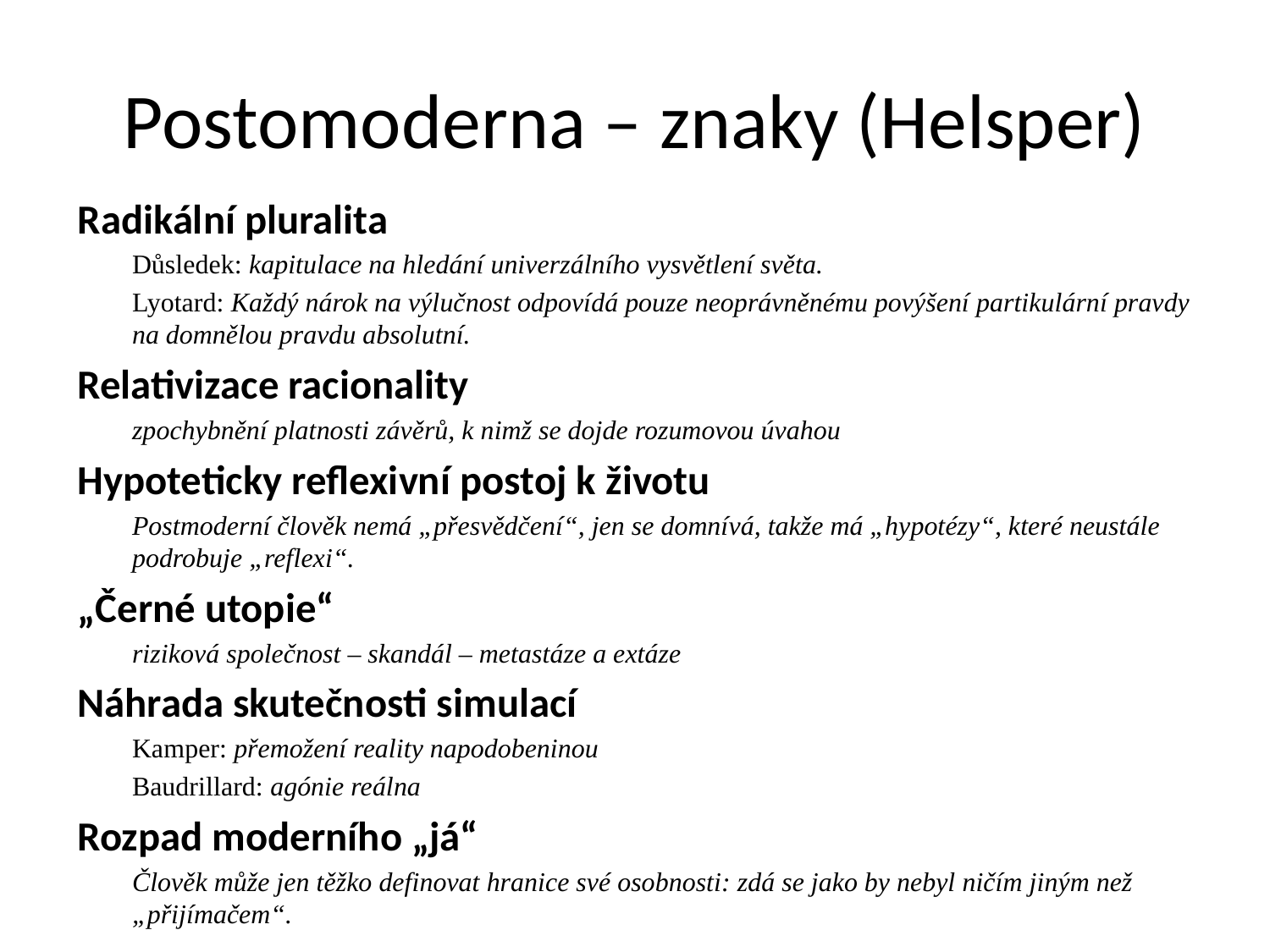

# Postomoderna – znaky (Helsper)
Radikální pluralita
Důsledek: kapitulace na hledání univerzálního vysvětlení světa.
Lyotard: Každý nárok na výlučnost odpovídá pouze neoprávněnému povýšení partikulární pravdy na domnělou pravdu absolutní.
Relativizace racionality
zpochybnění platnosti závěrů, k nimž se dojde rozumovou úvahou
Hypoteticky reflexivní postoj k životu
Postmoderní člověk nemá „přesvědčení“, jen se domnívá, takže má „hypotézy“, které neustále podrobuje „reflexi“.
„Černé utopie“
riziková společnost – skandál – metastáze a extáze
Náhrada skutečnosti simulací
Kamper: přemožení reality napodobeninou
Baudrillard: agónie reálna
Rozpad moderního „já“
Člověk může jen těžko definovat hranice své osobnosti: zdá se jako by nebyl ničím jiným než „přijímačem“.